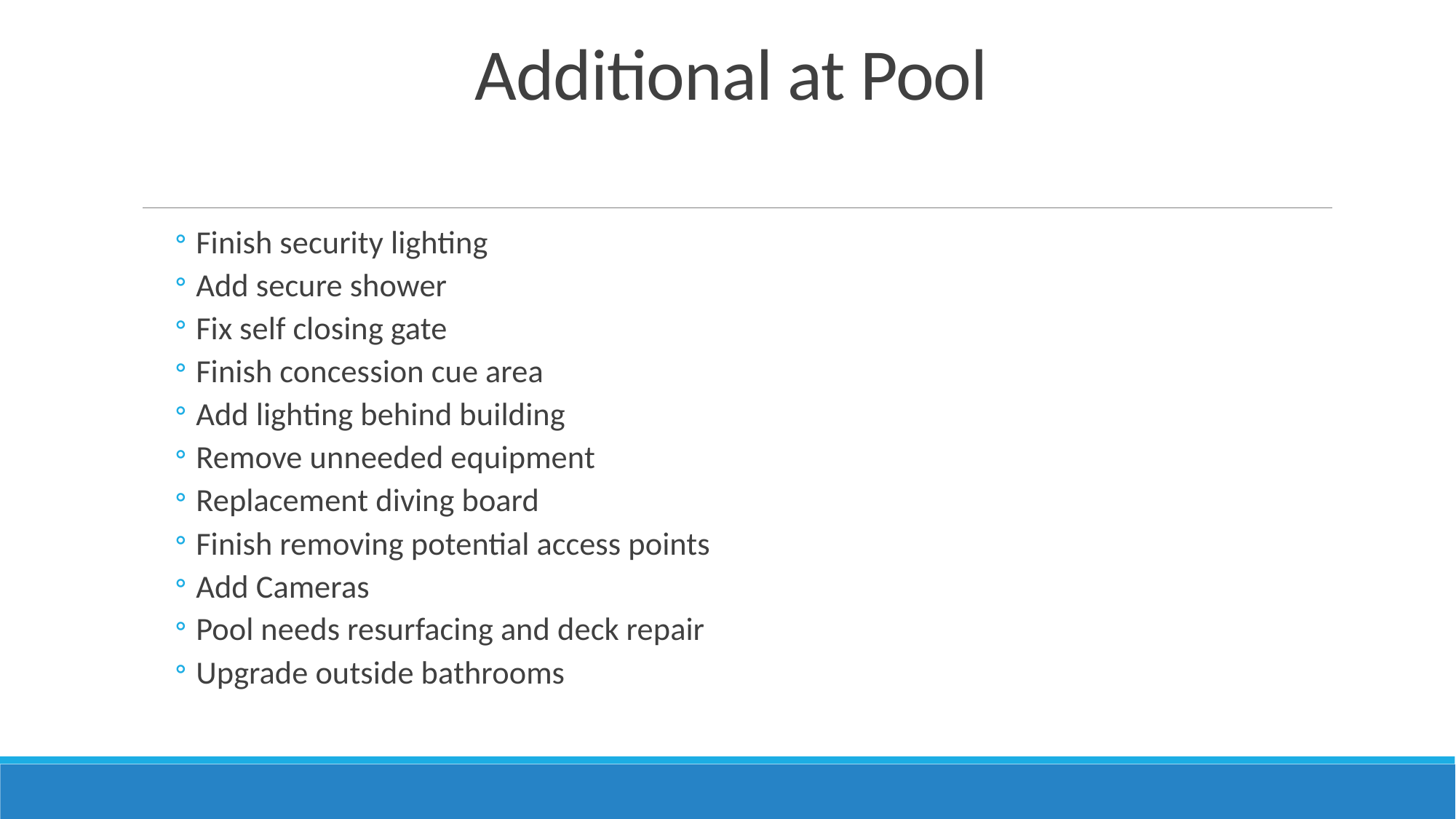

# Additional at Pool
Finish security lighting
Add secure shower
Fix self closing gate
Finish concession cue area
Add lighting behind building
Remove unneeded equipment
Replacement diving board
Finish removing potential access points
Add Cameras
Pool needs resurfacing and deck repair
Upgrade outside bathrooms